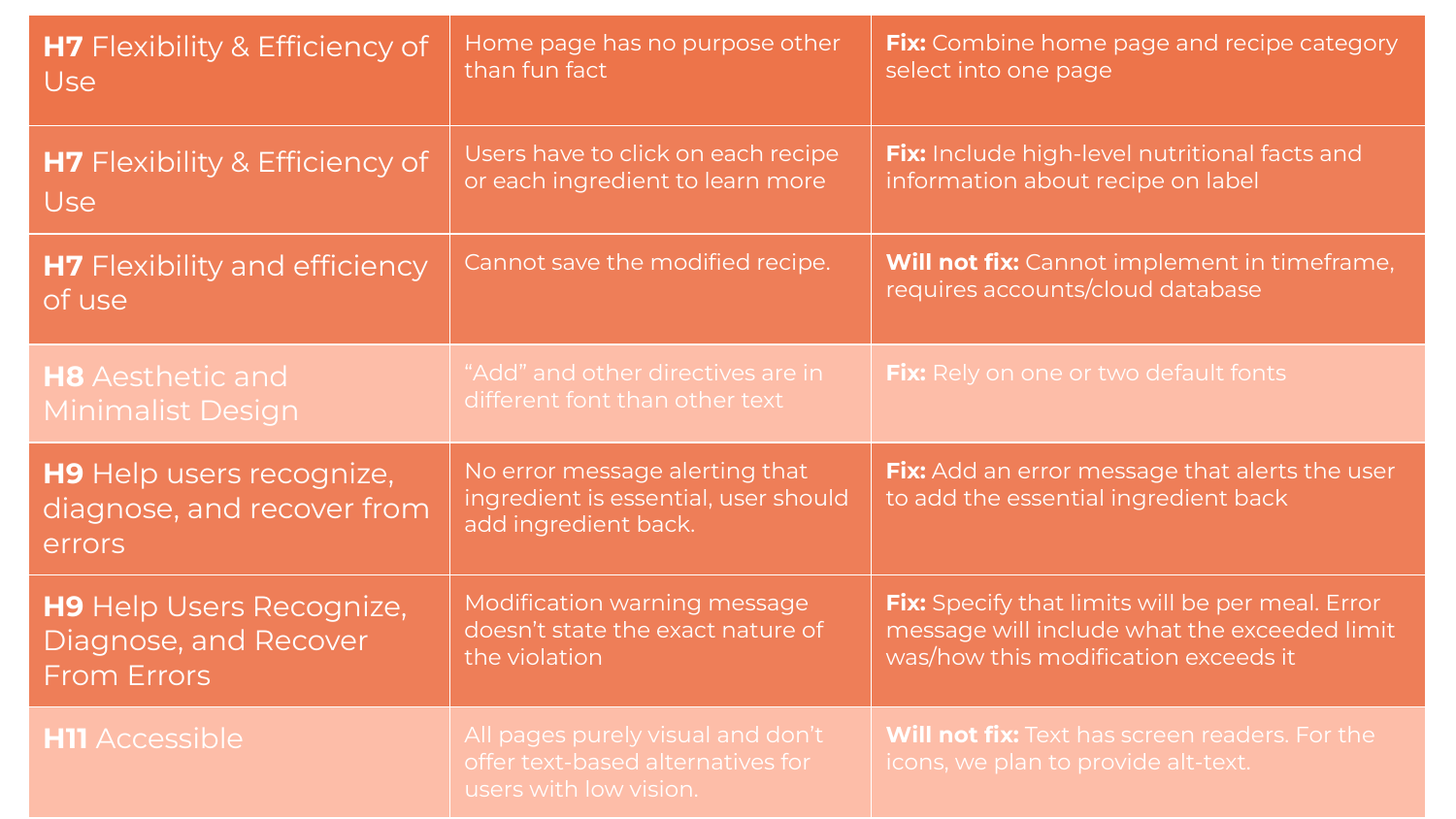

| H7 Flexibility & Efficiency of Use | Home page has no purpose other than fun fact | Fix: Combine home page and recipe category select into one page |
| --- | --- | --- |
| H7 Flexibility & Efficiency of Use | Users have to click on each recipe or each ingredient to learn more | Fix: Include high-level nutritional facts and information about recipe on label |
| H7 Flexibility and efficiency of use | Cannot save the modified recipe. | Will not fix: Cannot implement in timeframe, requires accounts/cloud database |
| H8 Aesthetic and Minimalist Design | “Add” and other directives are in different font than other text | Fix: Rely on one or two default fonts |
| H9 Help users recognize, diagnose, and recover from errors | No error message alerting that ingredient is essential, user should add ingredient back. | Fix: Add an error message that alerts the user to add the essential ingredient back |
| H9 Help Users Recognize, Diagnose, and Recover From Errors | Modification warning message doesn’t state the exact nature of the violation | Fix: Specify that limits will be per meal. Error message will include what the exceeded limit was/how this modification exceeds it |
| H11 Accessible | All pages purely visual and don’t offer text-based alternatives for users with low vision. | Will not fix: Text has screen readers. For the icons, we plan to provide alt-text. |